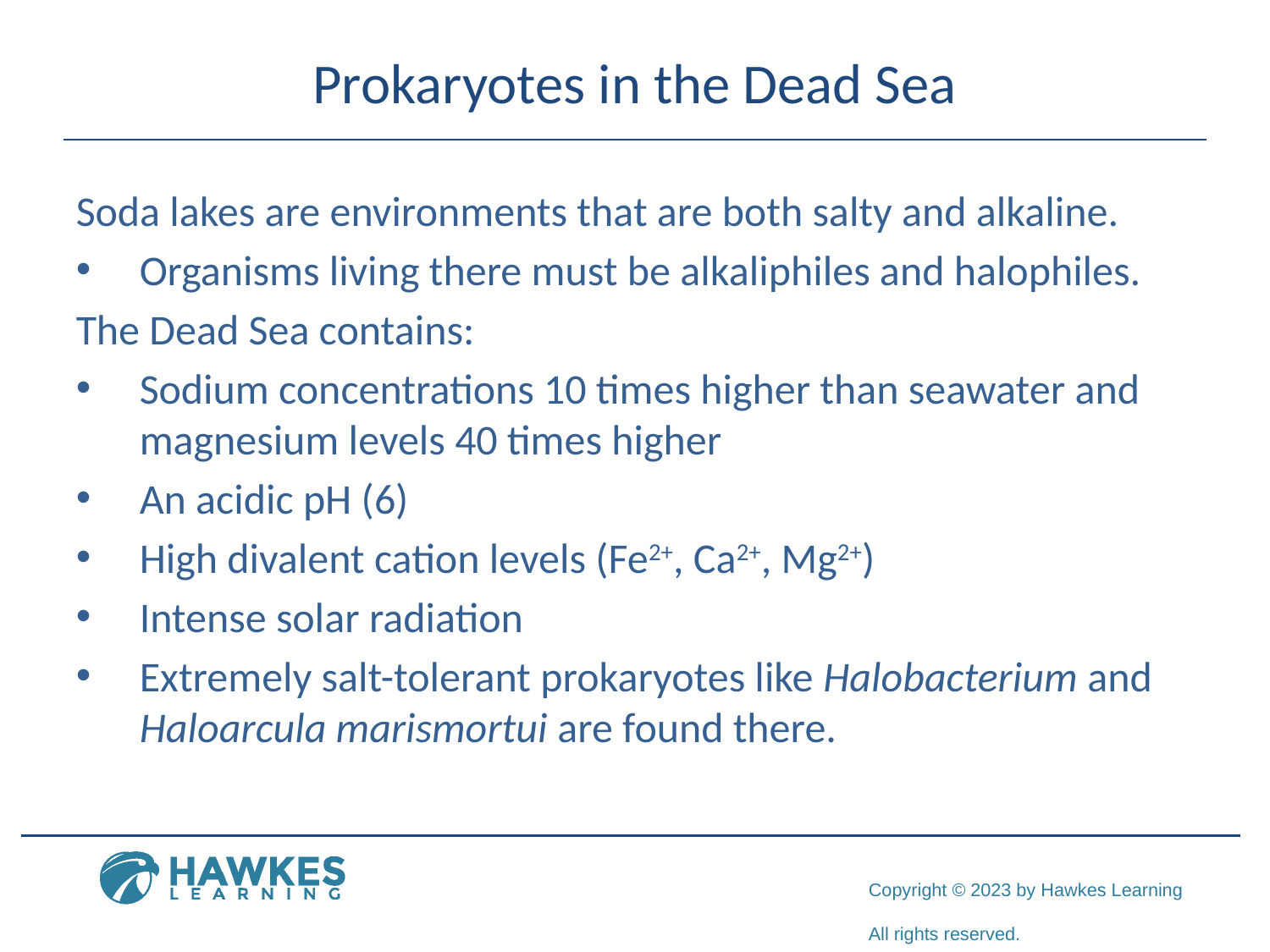

# Prokaryotes in the Dead Sea
Soda lakes are environments that are both salty and alkaline.
Organisms living there must be alkaliphiles and halophiles.
The Dead Sea contains:
Sodium concentrations 10 times higher than seawater and magnesium levels 40 times higher
An acidic pH (6)
High divalent cation levels (Fe2+, Ca2+, Mg2+)
Intense solar radiation
Extremely salt-tolerant prokaryotes like Halobacterium and Haloarcula marismortui are found there.